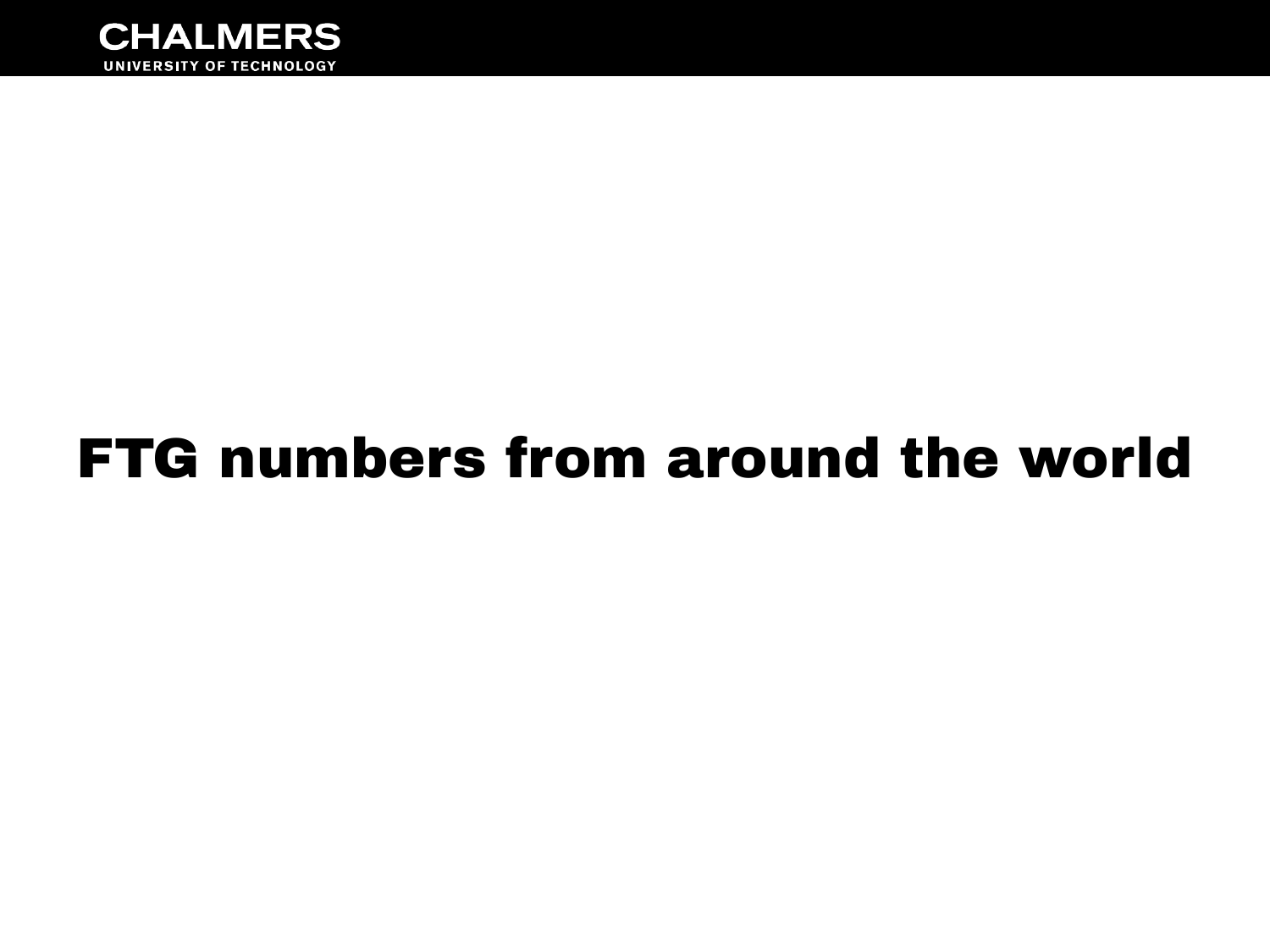

# FTG numbers from around the world